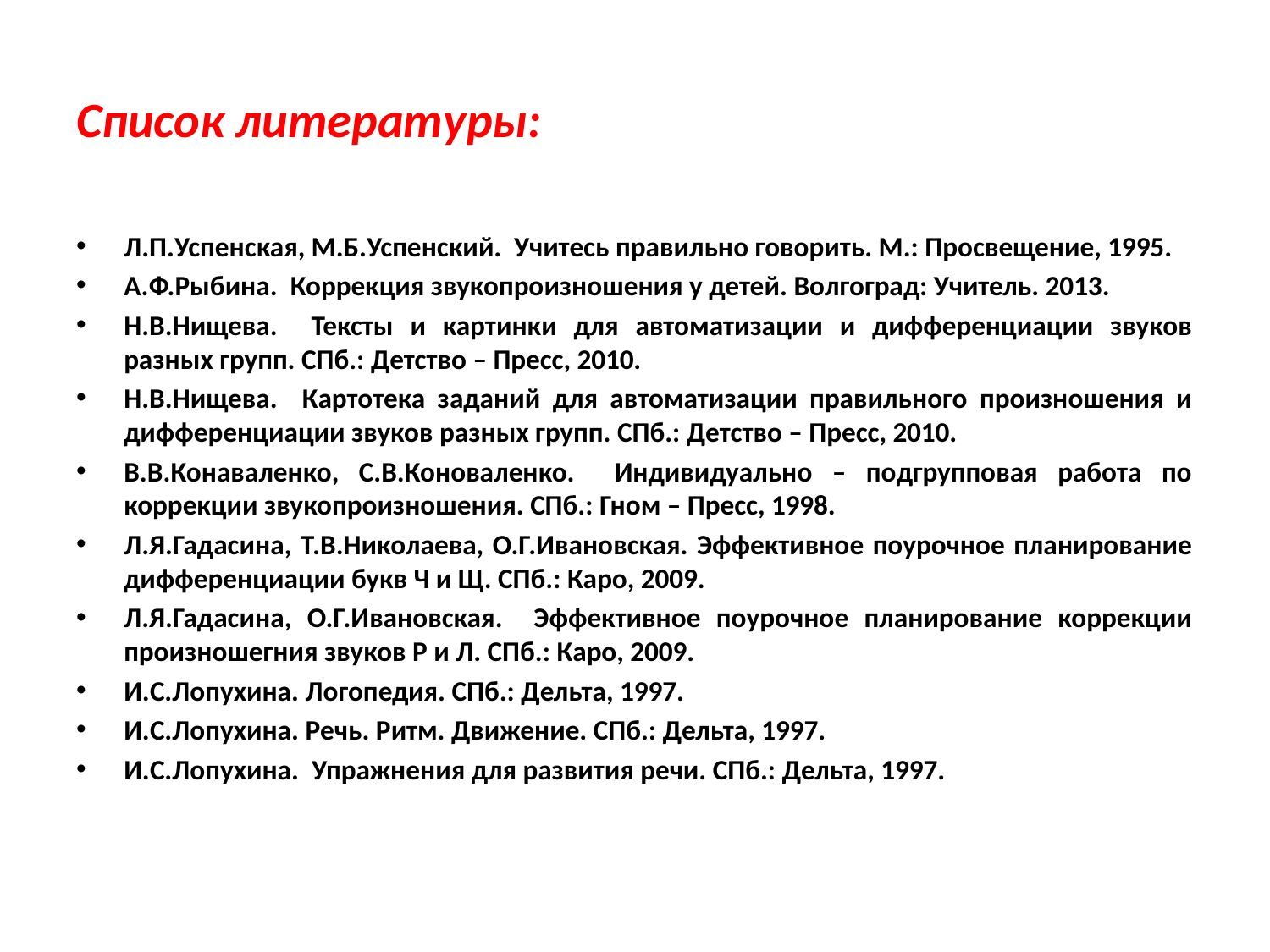

# Список литературы:
Л.П.Успенская, М.Б.Успенский.  Учитесь правильно говорить. М.: Просвещение, 1995.
А.Ф.Рыбина.  Коррекция звукопроизношения у детей. Волгоград: Учитель. 2013.
Н.В.Нищева.  Тексты и картинки для автоматизации и дифференциации звуков разных групп. СПб.: Детство – Пресс, 2010.
Н.В.Нищева.  Картотека заданий для автоматизации правильного произношения и дифференциации звуков разных групп. СПб.: Детство – Пресс, 2010.
В.В.Конаваленко, С.В.Коноваленко.  Индивидуально – подгрупповая работа по коррекции звукопроизношения. СПб.: Гном – Пресс, 1998.
Л.Я.Гадасина, Т.В.Николаева, О.Г.Ивановская. Эффективное поурочное планирование дифференциации букв Ч и Щ. СПб.: Каро, 2009.
Л.Я.Гадасина, О.Г.Ивановская.  Эффективное поурочное планирование коррекции произношегния звуков Р и Л. СПб.: Каро, 2009.
И.С.Лопухина. Логопедия. СПб.: Дельта, 1997.
И.С.Лопухина. Речь. Ритм. Движение. СПб.: Дельта, 1997.
И.С.Лопухина.  Упражнения для развития речи. СПб.: Дельта, 1997.